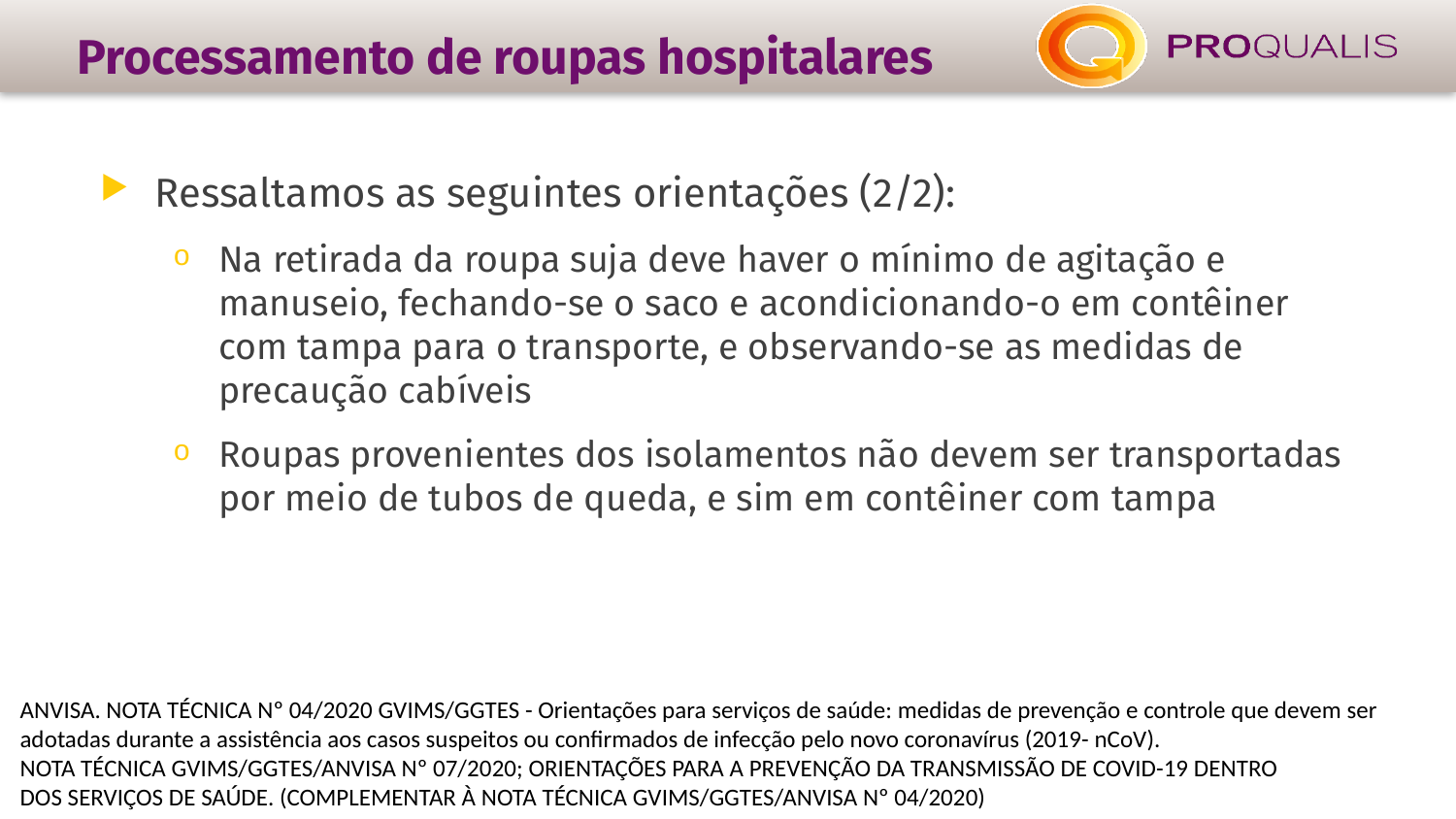

# Processamento de roupas hospitalares
Ressaltamos as seguintes orientações (2/2):
Na retirada da roupa suja deve haver o mínimo de agitação e manuseio, fechando-se o saco e acondicionando-o em contêiner com tampa para o transporte, e observando-se as medidas de precaução cabíveis
Roupas provenientes dos isolamentos não devem ser transportadas por meio de tubos de queda, e sim em contêiner com tampa
ANVISA. NOTA TÉCNICA Nº 04/2020 GVIMS/GGTES - Orientações para serviços de saúde: medidas de prevenção e controle que devem ser
adotadas durante a assistência aos casos suspeitos ou confirmados de infecção pelo novo coronavírus (2019- nCoV).
NOTA TÉCNICA GVIMS/GGTES/ANVISA Nº 07/2020; ORIENTAÇÕES PARA A PREVENÇÃO DA TRANSMISSÃO DE COVID-19 DENTRO
DOS SERVIÇOS DE SAÚDE. (COMPLEMENTAR À NOTA TÉCNICA GVIMS/GGTES/ANVISA Nº 04/2020)